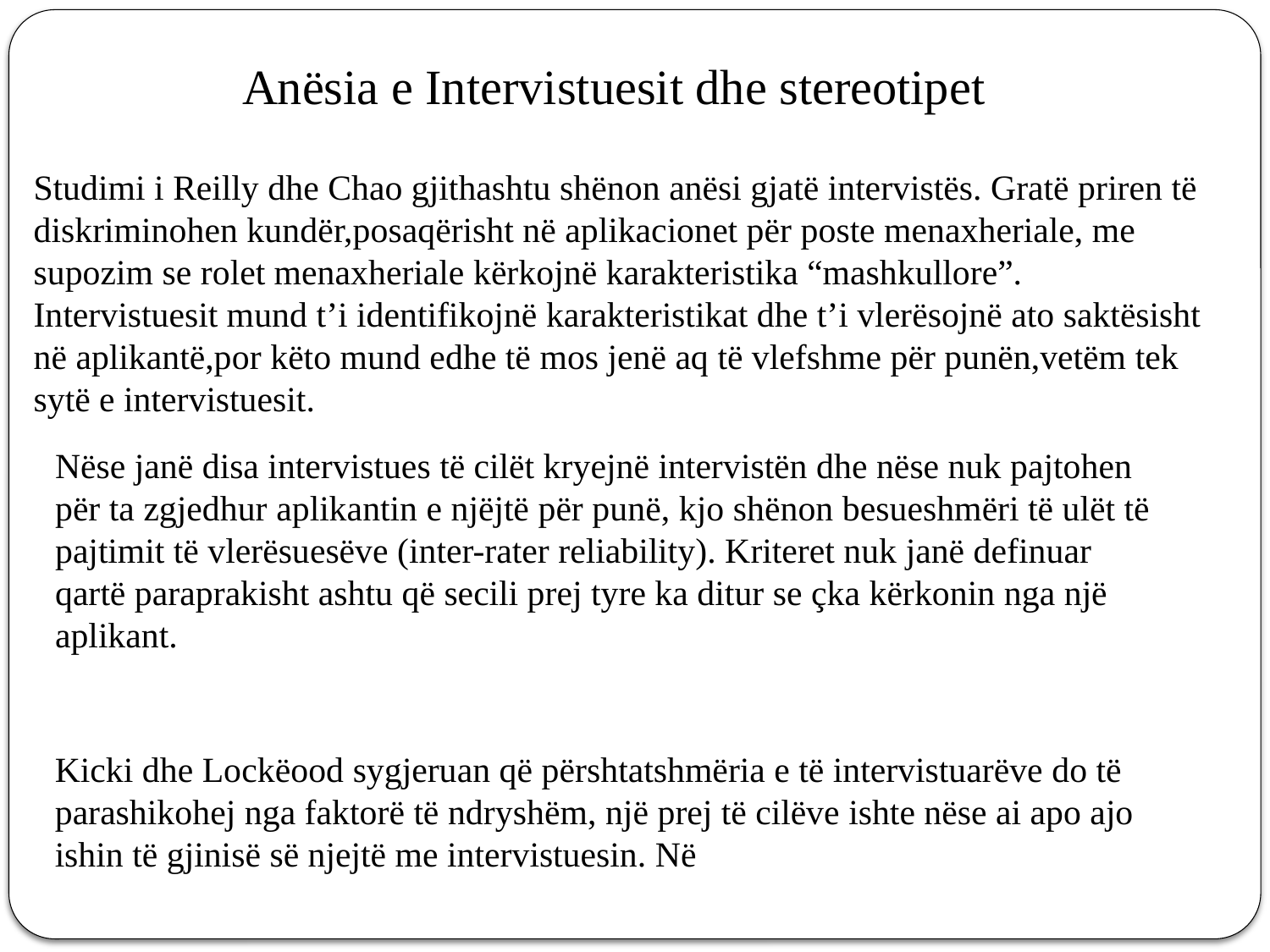

Anësia e Intervistuesit dhe stereotipet
Studimi i Reilly dhe Chao gjithashtu shënon anësi gjatë intervistës. Gratë priren të diskriminohen kundër,posaqërisht në aplikacionet për poste menaxheriale, me supozim se rolet menaxheriale kërkojnë karakteristika “mashkullore”. Intervistuesit mund t’i identifikojnë karakteristikat dhe t’i vlerësojnë ato saktësisht në aplikantë,por këto mund edhe të mos jenë aq të vlefshme për punën,vetëm tek sytë e intervistuesit.
Nëse janë disa intervistues të cilët kryejnë intervistën dhe nëse nuk pajtohen për ta zgjedhur aplikantin e njëjtë për punë, kjo shënon besueshmëri të ulët të pajtimit të vlerësuesëve (inter-rater reliability). Kriteret nuk janë definuar qartë paraprakisht ashtu që secili prej tyre ka ditur se çka kërkonin nga një aplikant.
Kicki dhe Lockëood sygjeruan që përshtatshmëria e të intervistuarëve do të parashikohej nga faktorë të ndryshëm, një prej të cilëve ishte nëse ai apo ajo ishin të gjinisë së njejtë me intervistuesin. Në